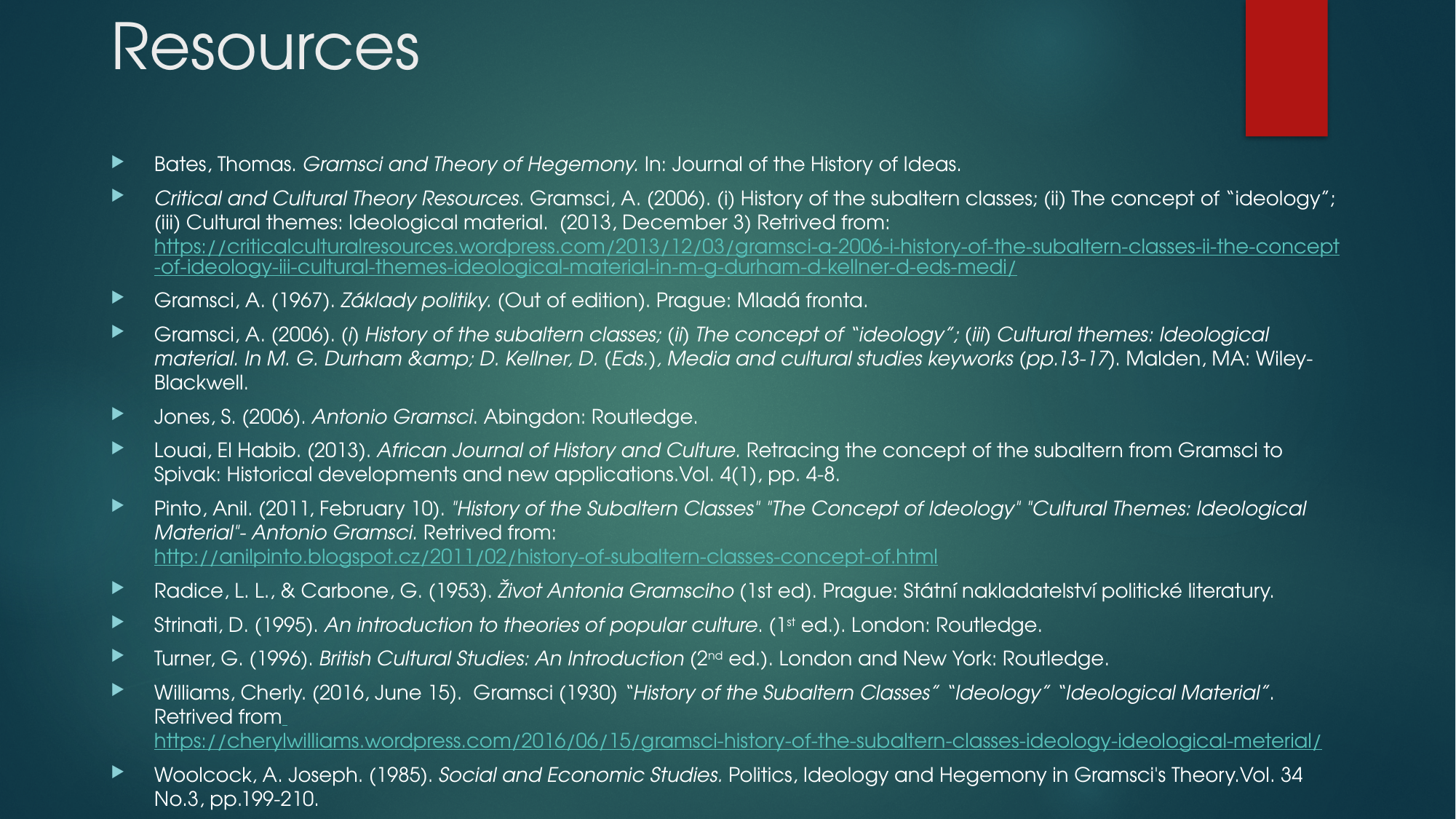

# Resources
Bates, Thomas. Gramsci and Theory of Hegemony. In: Journal of the History of Ideas.
Critical and Cultural Theory Resources. Gramsci, A. (2006). (i) History of the subaltern classes; (ii) The concept of “ideology”; (iii) Cultural themes: Ideological material.  (2013, December 3) Retrived from: https://criticalculturalresources.wordpress.com/2013/12/03/gramsci-a-2006-i-history-of-the-subaltern-classes-ii-the-concept-of-ideology-iii-cultural-themes-ideological-material-in-m-g-durham-d-kellner-d-eds-medi/
Gramsci, A. (1967). Základy politiky. (Out of edition). Prague: Mladá fronta.
Gramsci, A. (2006). (i) History of the subaltern classes; (ii) The concept of “ideology”; (iii) Cultural themes: Ideological material. In M. G. Durham &amp; D. Kellner, D. (Eds.), Media and cultural studies keyworks (pp.13-17). Malden, MA: Wiley-Blackwell.
Jones, S. (2006). Antonio Gramsci. Abingdon: Routledge.
Louai, El Habib. (2013). African Journal of History and Culture. Retracing the concept of the subaltern from Gramsci to Spivak: Historical developments and new applications.Vol. 4(1), pp. 4-8.
Pinto, Anil. (2011, February 10). "History of the Subaltern Classes" "The Concept of Ideology" "Cultural Themes: Ideological Material"- Antonio Gramsci. Retrived from:  http://anilpinto.blogspot.cz/2011/02/history-of-subaltern-classes-concept-of.html
Radice, L. L., & Carbone, G. (1953). Život Antonia Gramsciho (1st ed). Prague: Státní nakladatelství politické literatury.
Strinati, D. (1995). An introduction to theories of popular culture. (1st ed.). London: Routledge.
Turner, G. (1996). British Cultural Studies: An Introduction (2nd ed.). London and New York: Routledge.
Williams, Cherly. (2016, June 15).  Gramsci (1930) “History of the Subaltern Classes” “Ideology” “Ideological Material”. Retrived from https://cherylwilliams.wordpress.com/2016/06/15/gramsci-history-of-the-subaltern-classes-ideology-ideological-meterial/
Woolcock, A. Joseph. (1985). Social and Economic Studies. Politics, Ideology and Hegemony in Gramsci's Theory.Vol. 34 No.3, pp.199-210.